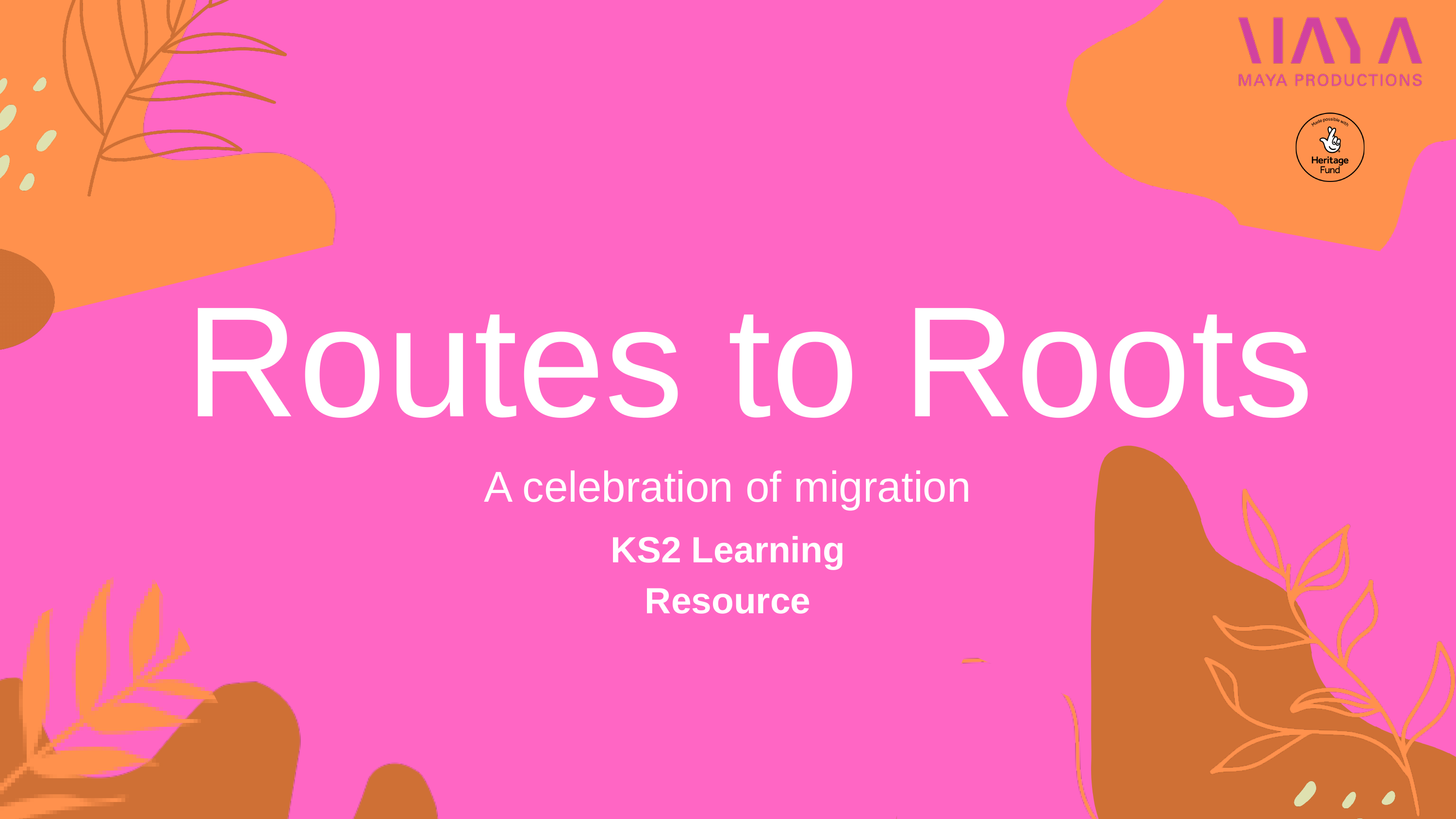

Routes to Roots

A celebration of migration

KS2 Learning Resource